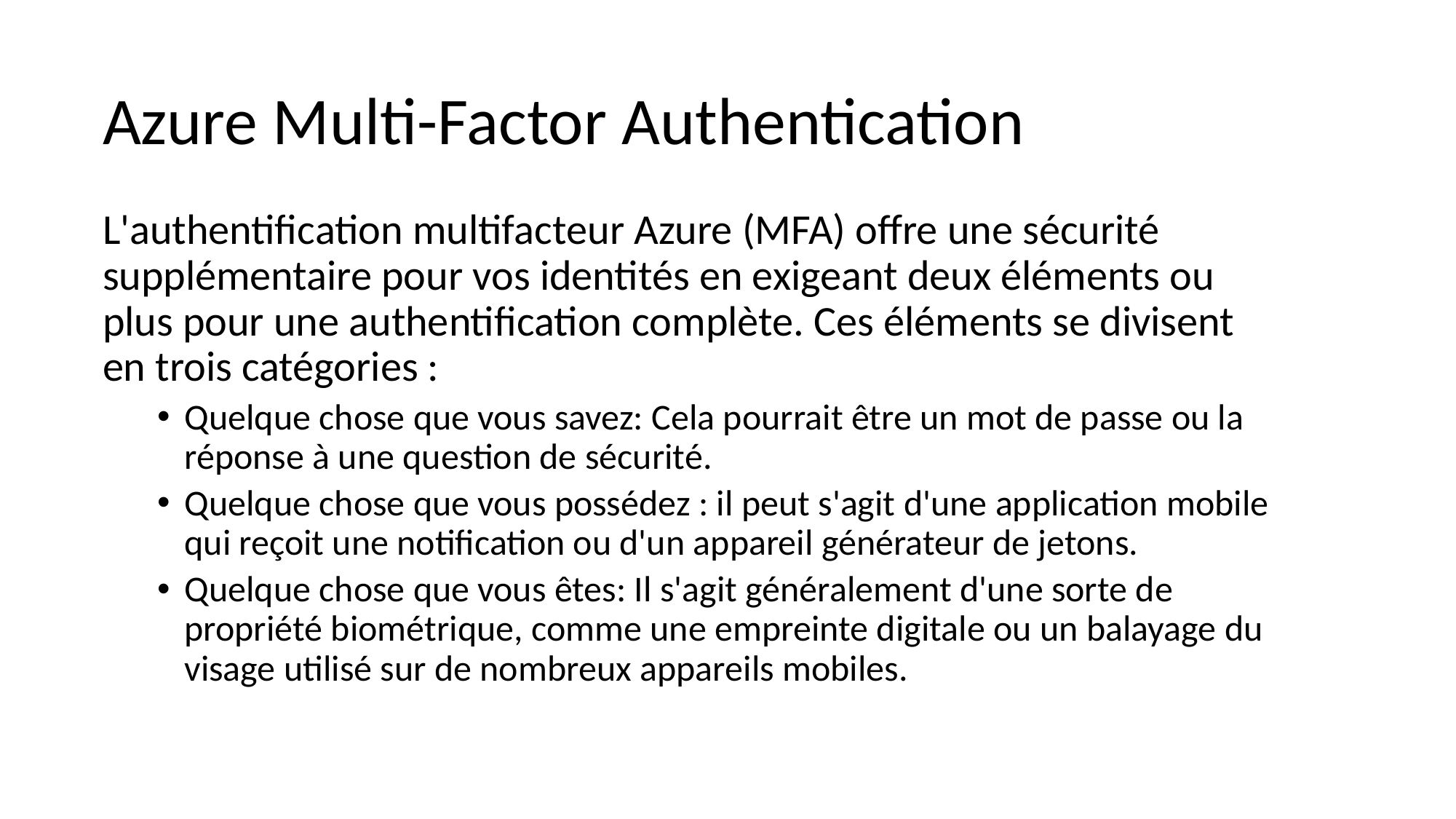

# Azure Multi-Factor Authentication
L'authentification multifacteur Azure (MFA) offre une sécurité supplémentaire pour vos identités en exigeant deux éléments ou plus pour une authentification complète. Ces éléments se divisent en trois catégories :
Quelque chose que vous savez: Cela pourrait être un mot de passe ou la réponse à une question de sécurité.
Quelque chose que vous possédez : il peut s'agit d'une application mobile qui reçoit une notification ou d'un appareil générateur de jetons.
Quelque chose que vous êtes: Il s'agit généralement d'une sorte de propriété biométrique, comme une empreinte digitale ou un balayage du visage utilisé sur de nombreux appareils mobiles.